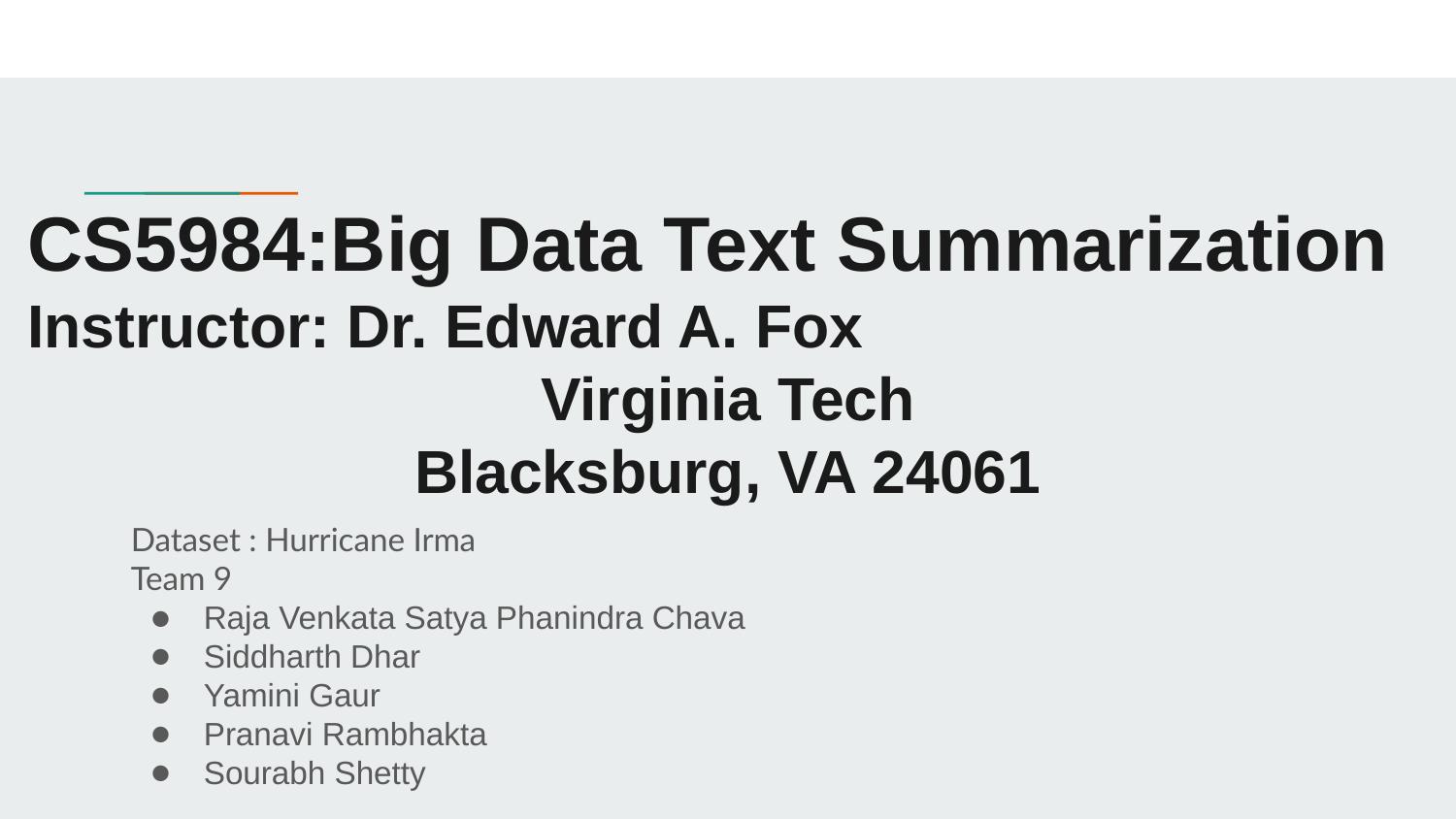

# CS5984:Big Data Text Summarization
Instructor: Dr. Edward A. Fox
Virginia Tech
Blacksburg, VA 24061
Dataset : Hurricane Irma
Team 9
Raja Venkata Satya Phanindra Chava
Siddharth Dhar
Yamini Gaur
Pranavi Rambhakta
Sourabh Shetty